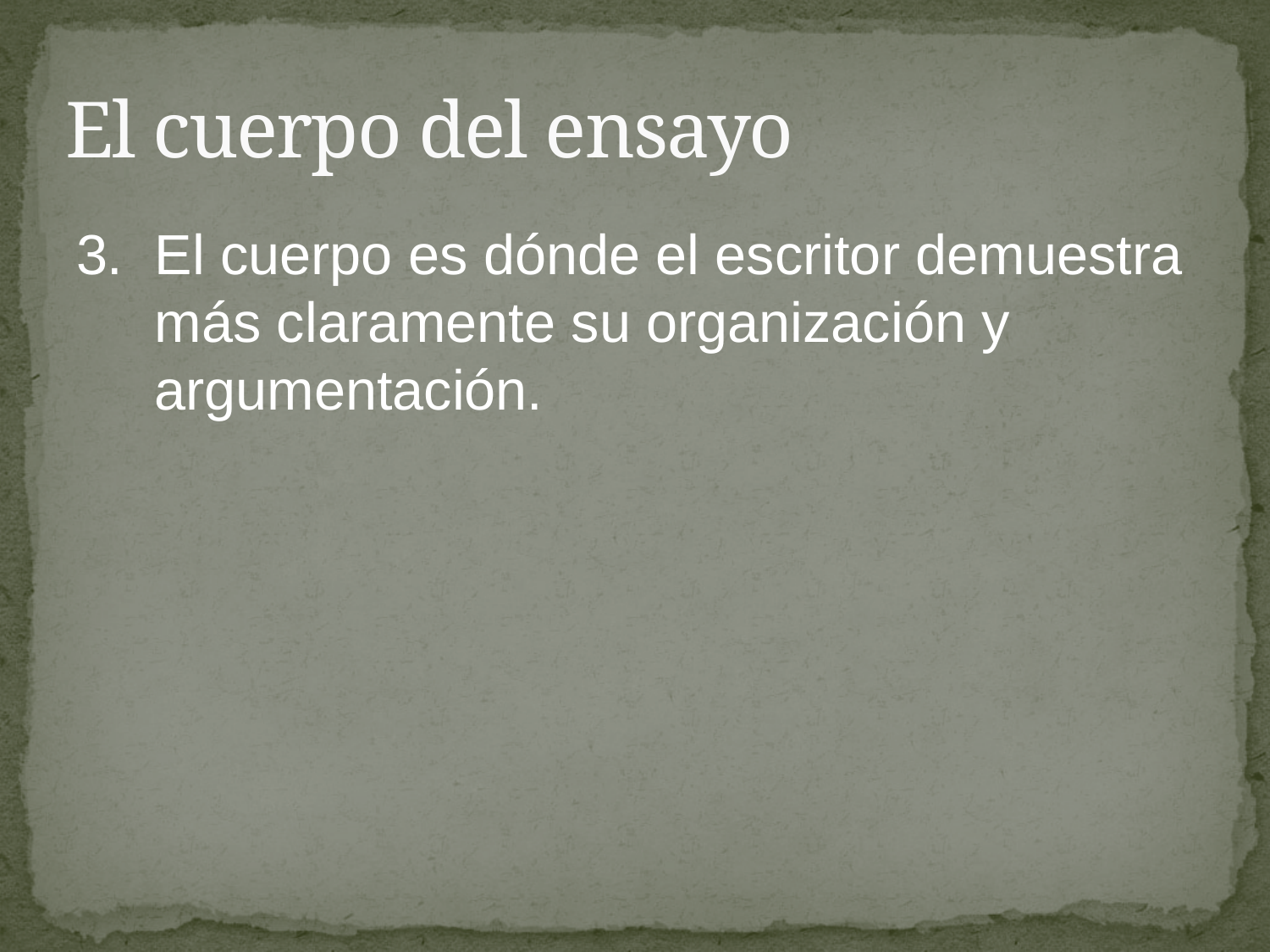

# El cuerpo del ensayo
3.	El cuerpo es dónde el escritor demuestra más claramente su organización y argumentación.